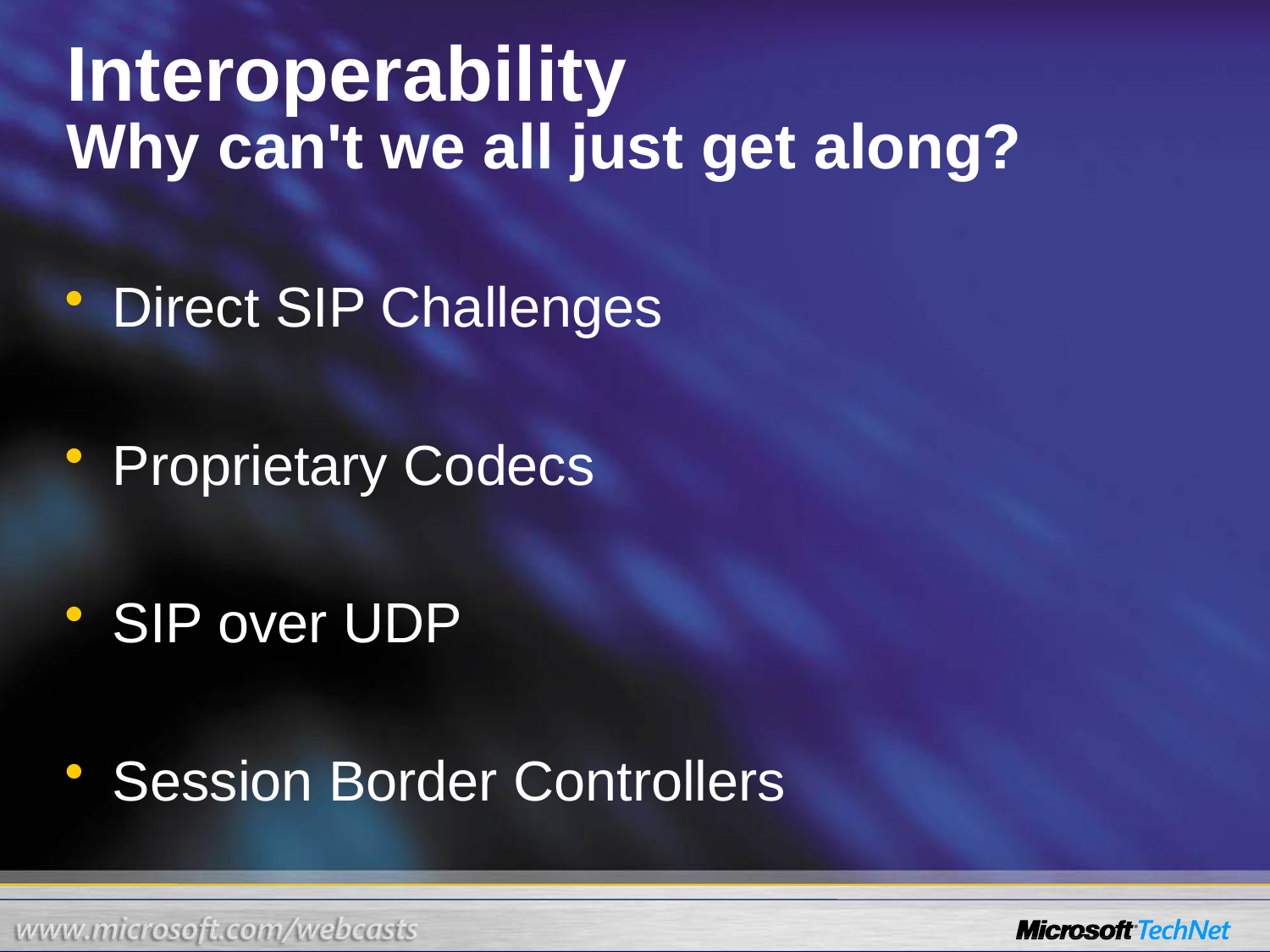

# Interoperability Why can't we all just get along?
Direct SIP Challenges

Proprietary Codecs

SIP over UDP

Session Border Controllers